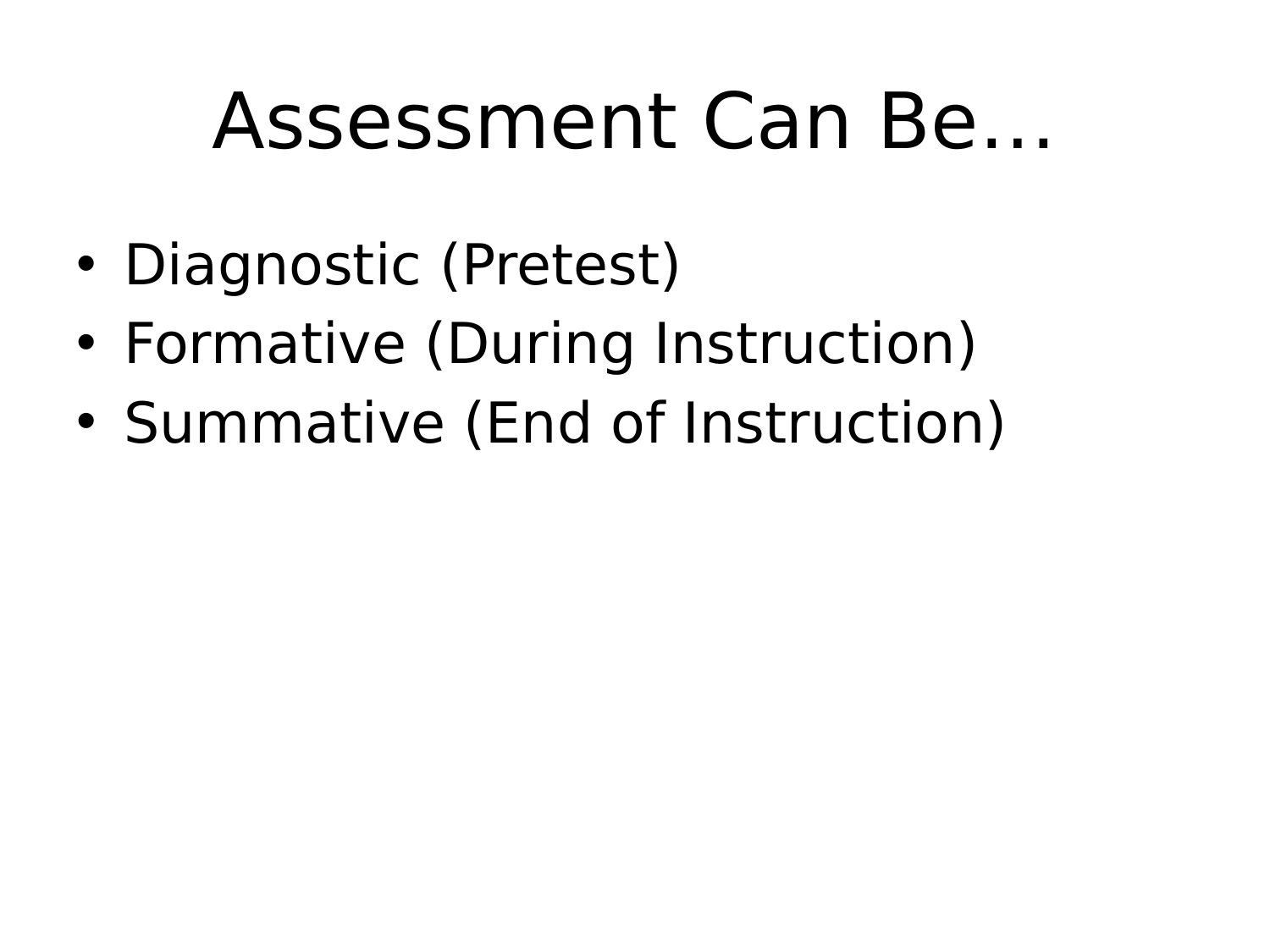

# Assessment Can Be…
Diagnostic (Pretest)
Formative (During Instruction)
Summative (End of Instruction)